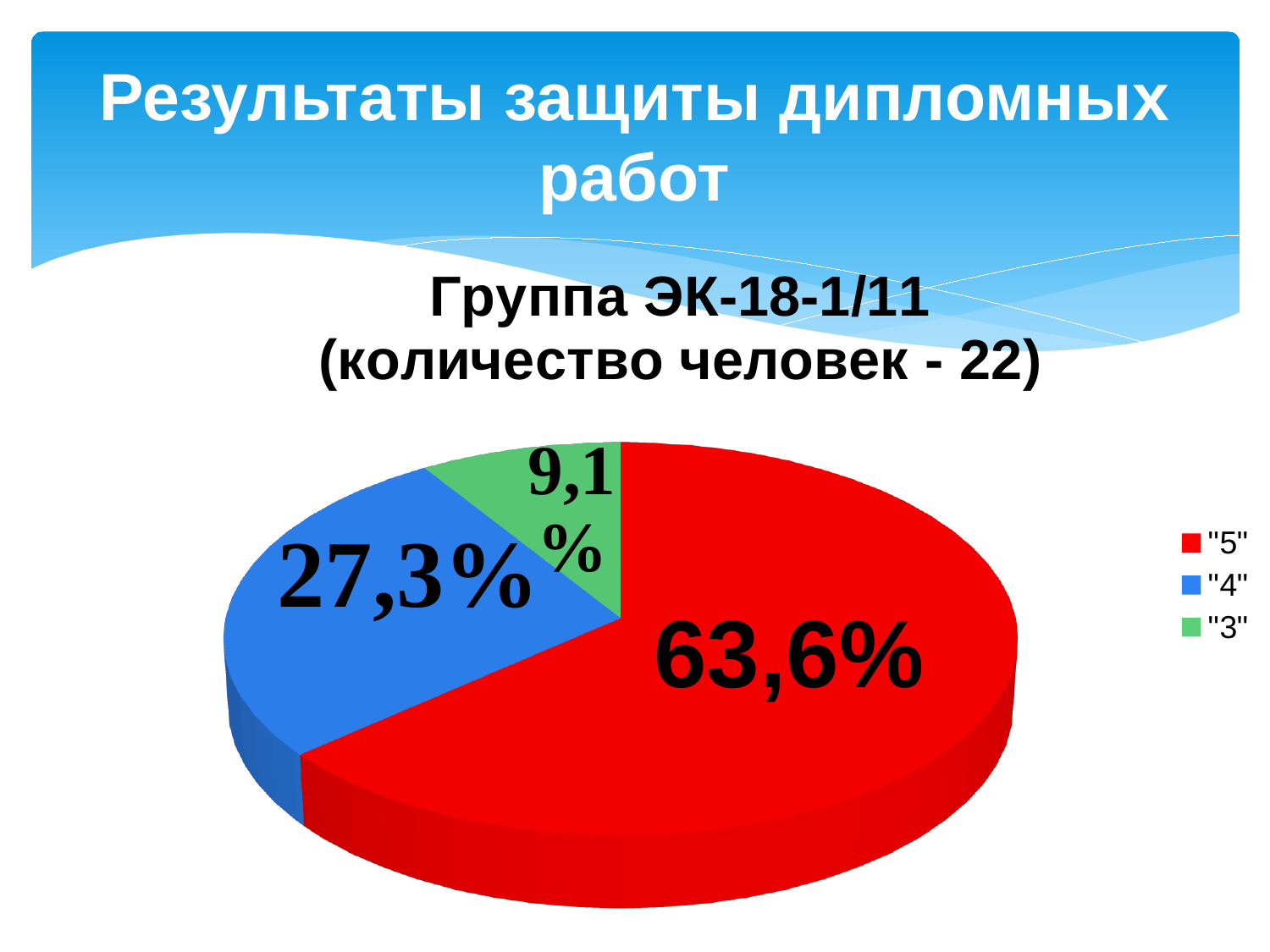

# Результаты защиты дипломных работ

[unsupported chart]

63,6%